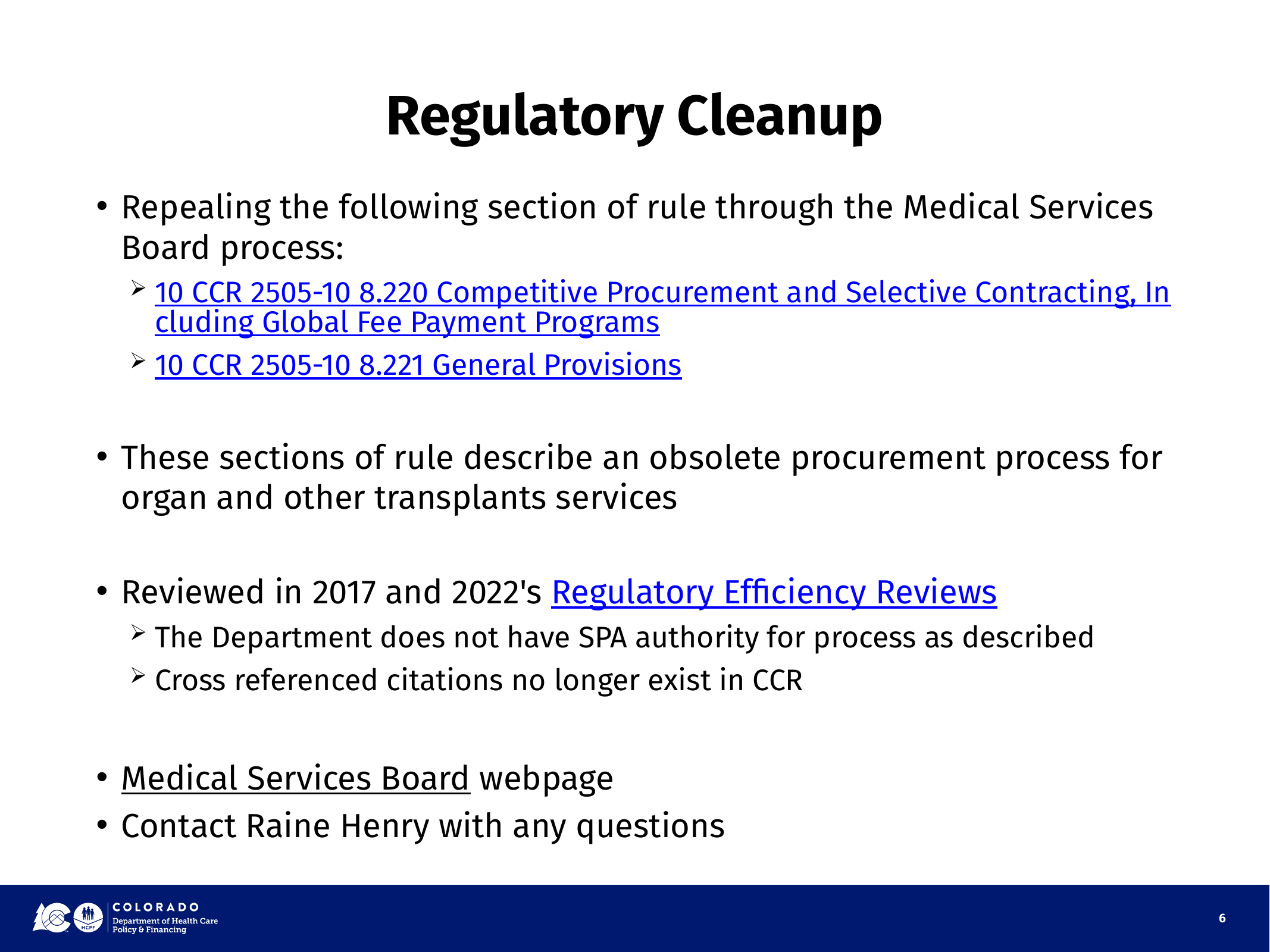

# Regulatory Cleanup
Repealing the following section of rule through the Medical Services Board process:
10 CCR 2505-10 8.220 Competitive Procurement and Selective Contracting, Including Global Fee Payment Programs
10 CCR 2505-10 8.221 General Provisions

These sections of rule describe an obsolete procurement process for organ and other transplants services

Reviewed in 2017 and 2022's Regulatory Efficiency Reviews
The Department does not have SPA authority for process as described
Cross referenced citations no longer exist in CCR

Medical Services Board webpage
Contact Raine Henry with any questions

6